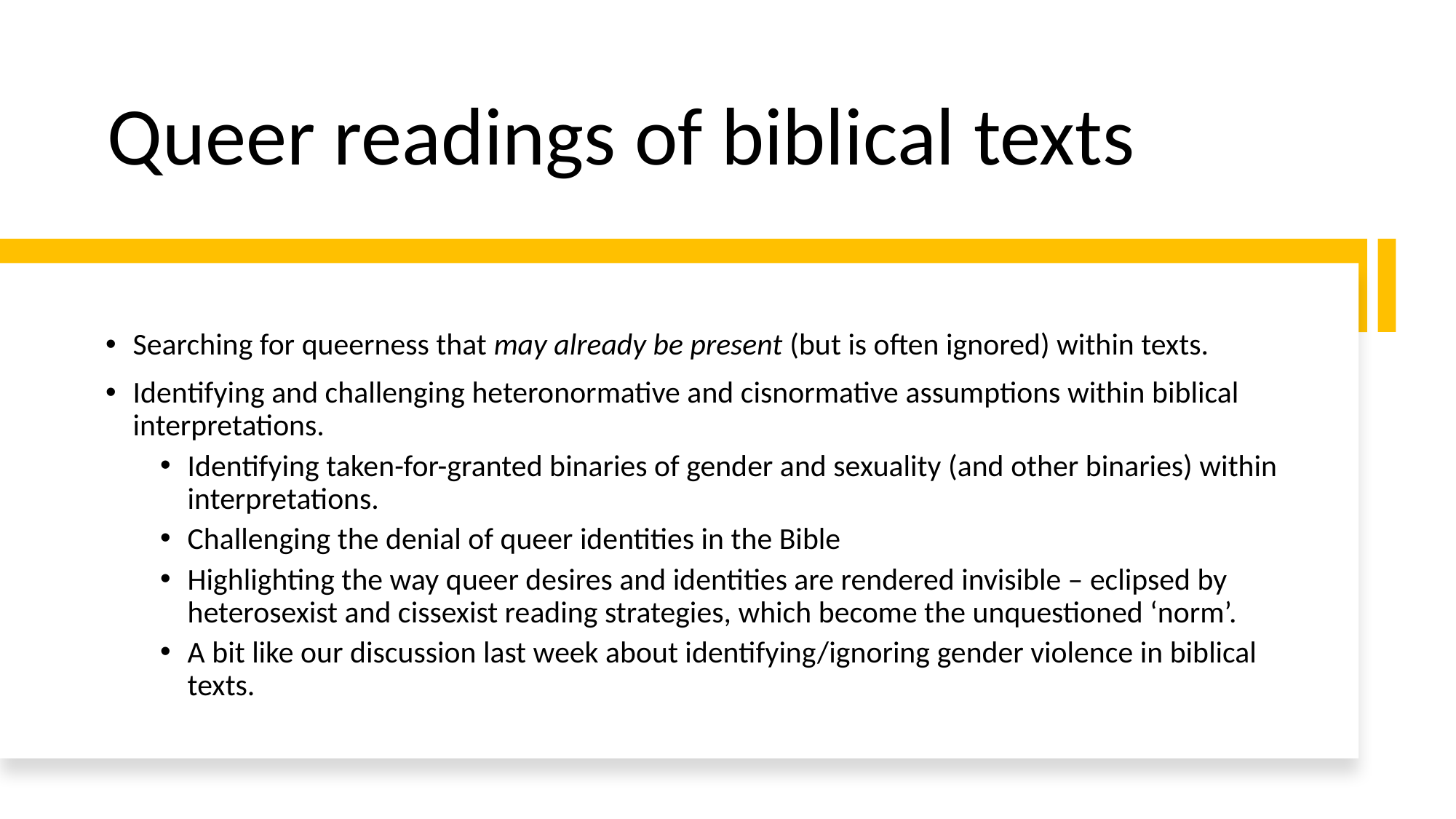

# Queer readings of biblical texts

Searching for queerness that may already be present (but is often ignored) within texts.
Identifying and challenging heteronormative and cisnormative assumptions within biblical interpretations.
Identifying taken-for-granted binaries of gender and sexuality (and other binaries) within interpretations.
Challenging the denial of queer identities in the Bible
Highlighting the way queer desires and identities are rendered invisible – eclipsed by heterosexist and cissexist reading strategies, which become the unquestioned ‘norm’.
A bit like our discussion last week about identifying/ignoring gender violence in biblical texts.